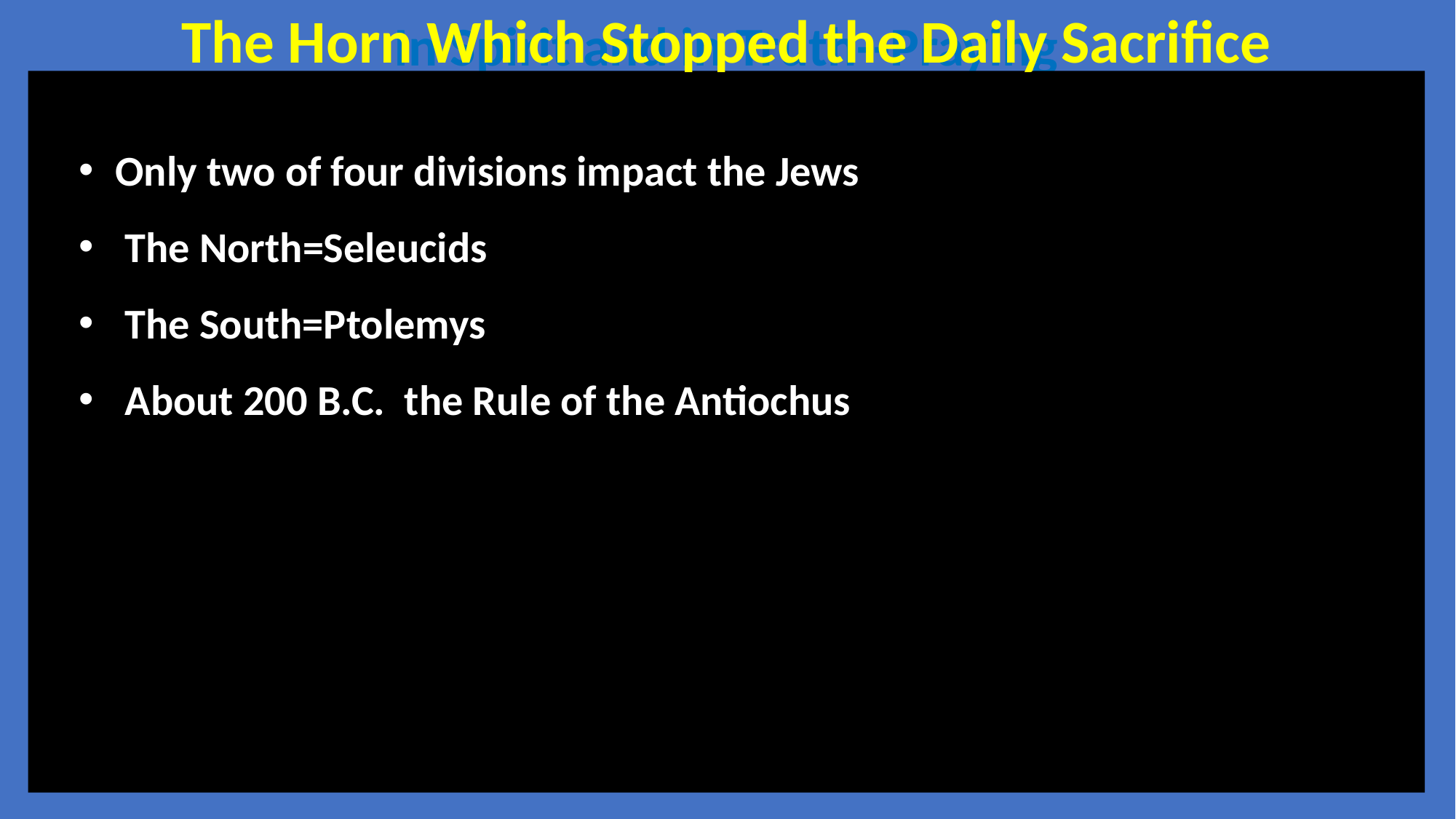

The Horn Which Stopped the Daily Sacrifice
In Spirit and in Truth--Praying

 Only two of four divisions impact the Jews
  The North=Seleucids
  The South=Ptolemys
  About 200 B.C.  the Rule of the Antiochus